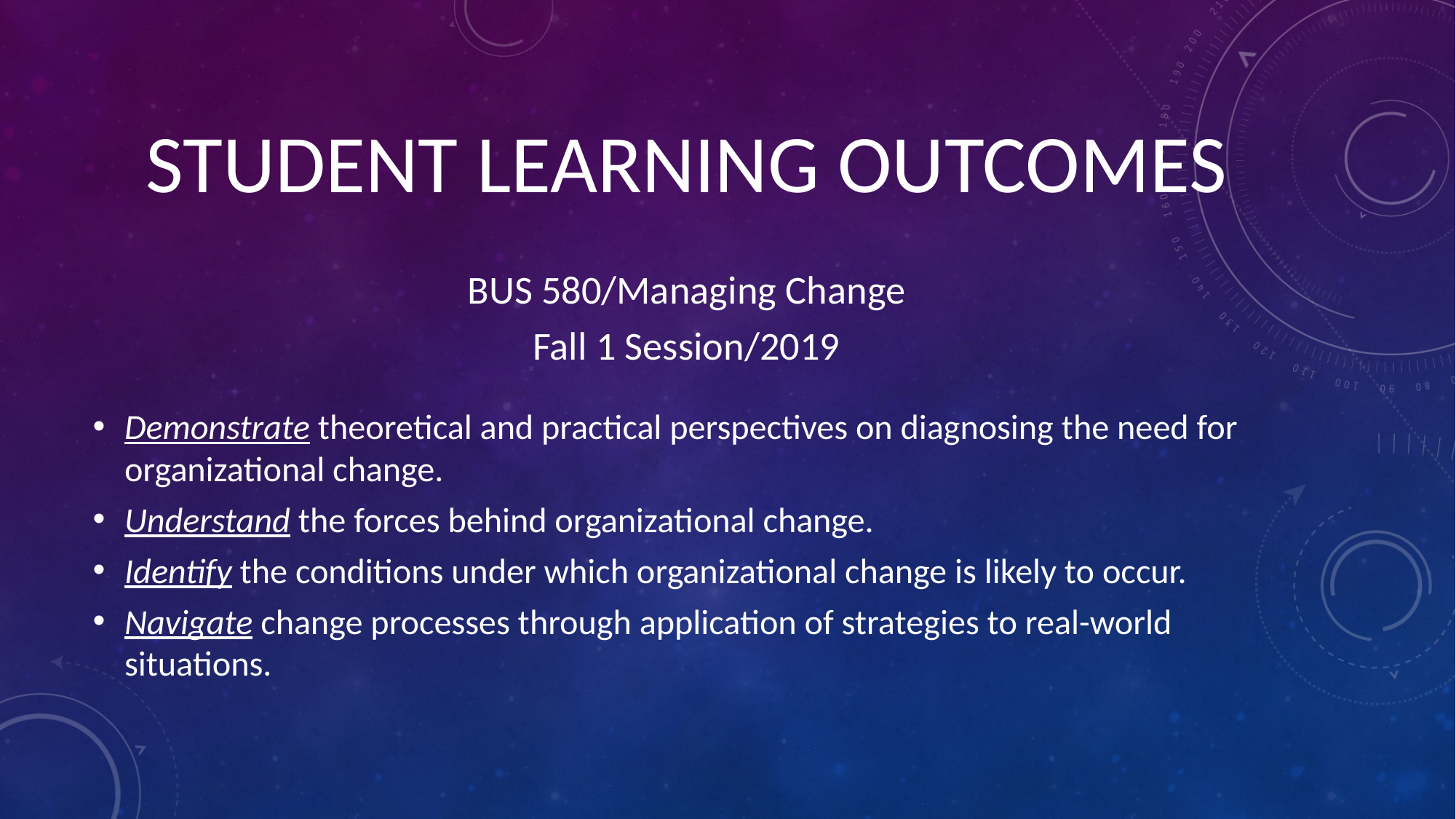

# Student learning outcomes
BUS 580/Managing Change
Fall 1 Session/2019

Demonstrate theoretical and practical perspectives on diagnosing the need for organizational change.
Understand the forces behind organizational change.
Identify the conditions under which organizational change is likely to occur.
Navigate change processes through application of strategies to real-world situations.